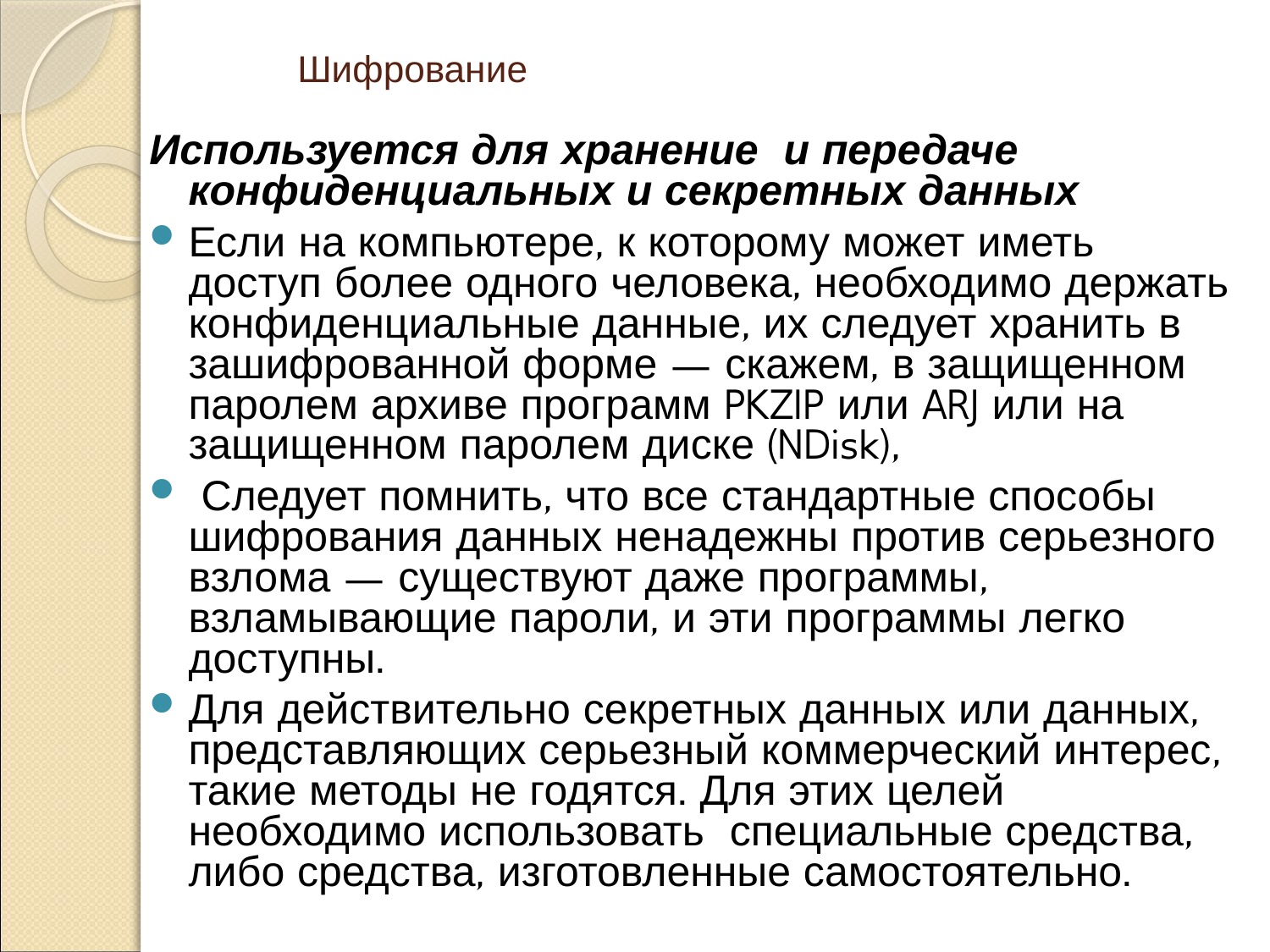

# Шифрование
Используется для хранение  и передаче конфиденциальных и секретных данных
Если на компьютере, к которому может иметь доступ более одного человека, необходимо держать конфиденциальные данные, их следует хранить в зашифрованной форме — скажем, в защищенном паролем архиве программ PKZIP или ARJ или на защищенном паролем диске (NDisk),
 Следует помнить, что все стандартные способы шифрования данных ненадежны против серьезного взлома — существуют даже программы, взламывающие пароли, и эти программы легко доступны.
Для действительно секретных данных или данных, представляющих серьезный коммерческий интерес, такие методы не годятся. Для этих целей необходимо использовать  специальные средства, либо средства, изготовленные самостоятельно.